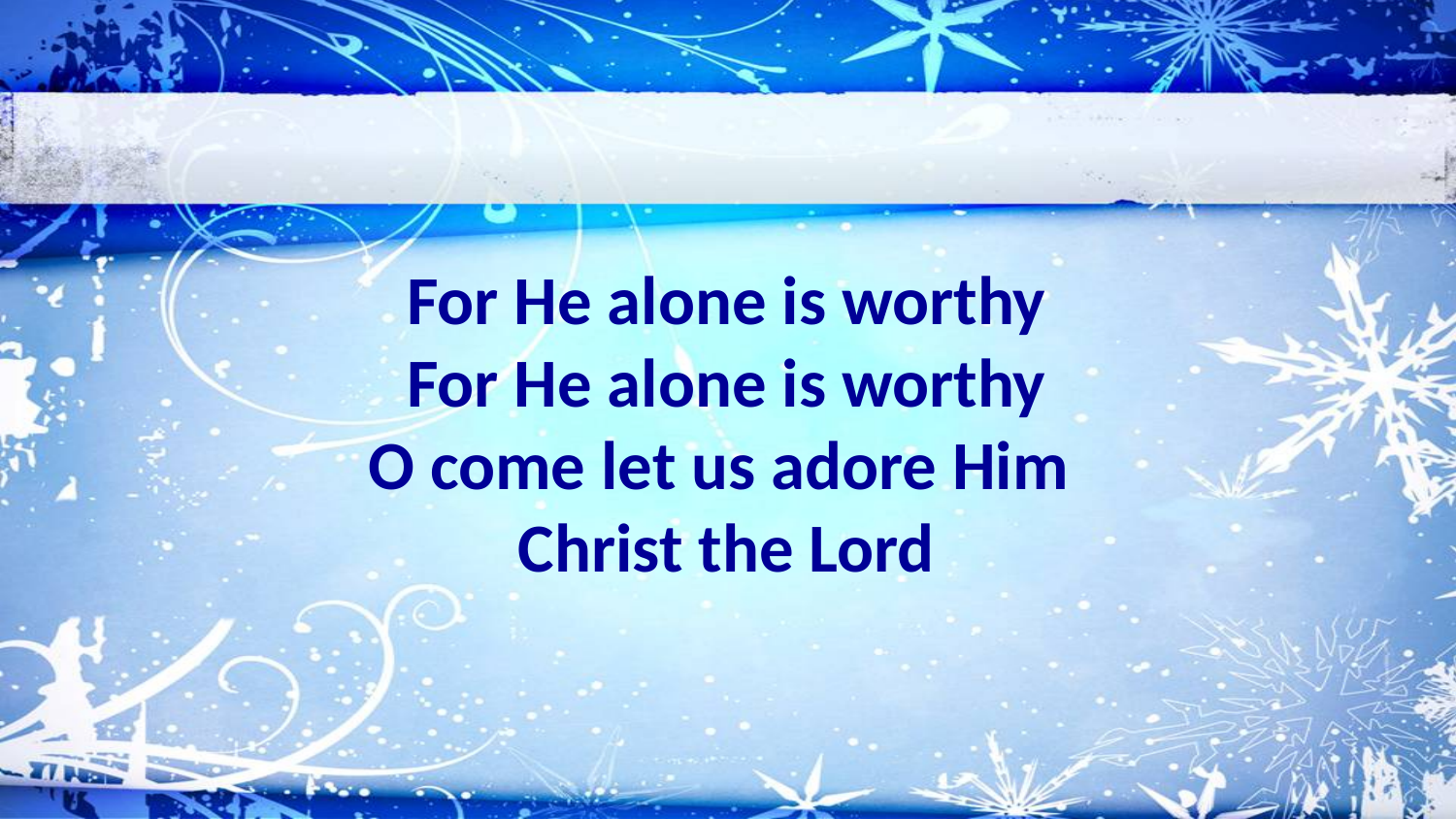

For He alone is worthy
For He alone is worthy
O come let us adore Him
Christ the Lord